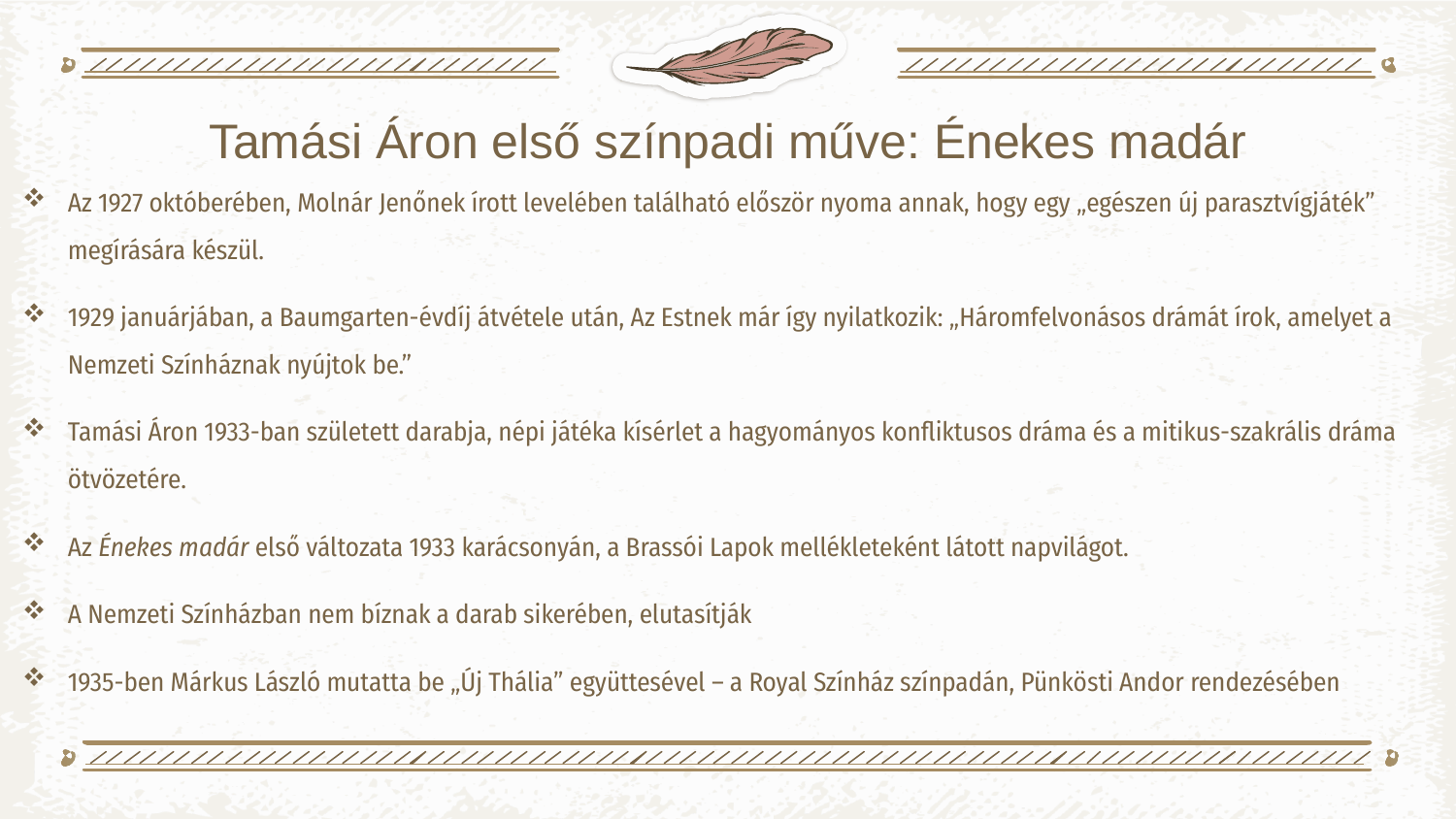

# Tamási Áron első színpadi műve: Énekes madár
Az 1927 októberében, Molnár Jenőnek írott levelében található először nyoma annak, hogy egy „egészen új parasztvígjáték” megírására készül.
1929 januárjában, a Baumgarten-évdíj átvétele után, Az Estnek már így nyilatkozik: „Háromfelvonásos drámát írok, amelyet a Nemzeti Színháznak nyújtok be.”
Tamási Áron 1933-ban született darabja, népi játéka kísérlet a hagyományos konfliktusos dráma és a mitikus-szakrális dráma ötvözetére.
Az Énekes madár első változata 1933 karácsonyán, a Brassói Lapok mellékleteként látott napvilágot.
A Nemzeti Színházban nem bíznak a darab sikerében, elutasítják
1935-ben Márkus László mutatta be „Új Thália” együttesével – a Royal Színház színpadán, Pünkösti Andor rendezésében